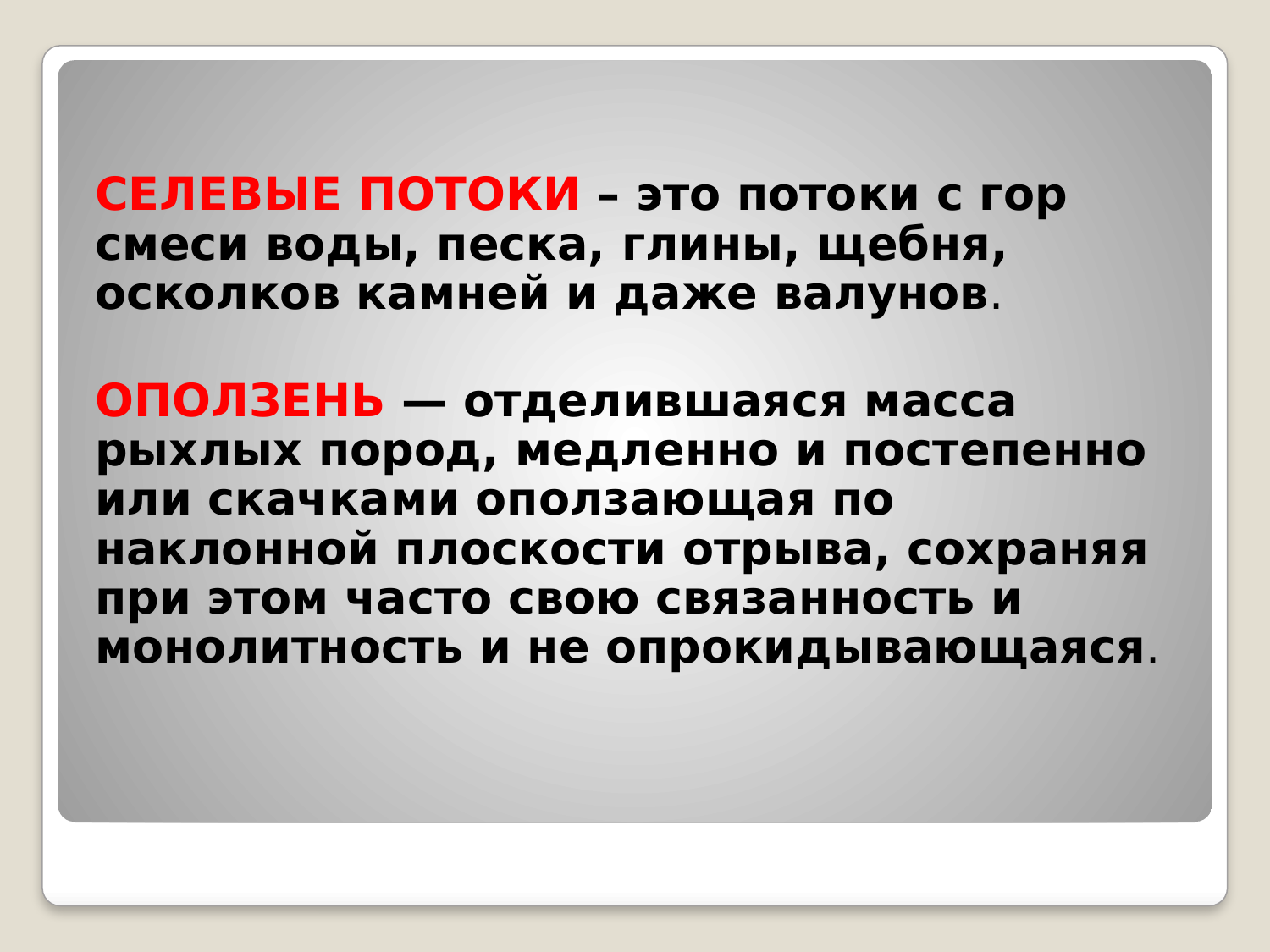

СЕЛЕВЫЕ ПОТОКИ – это потоки с гор смеси воды, песка, глины, щебня, осколков камней и даже валунов.

ОПОЛЗЕНЬ — отделившаяся масса рыхлых пород, медленно и постепенно или скачками оползающая по наклонной плоскости отрыва, сохраняя при этом часто свою связанность и монолитность и не опрокидывающаяся.